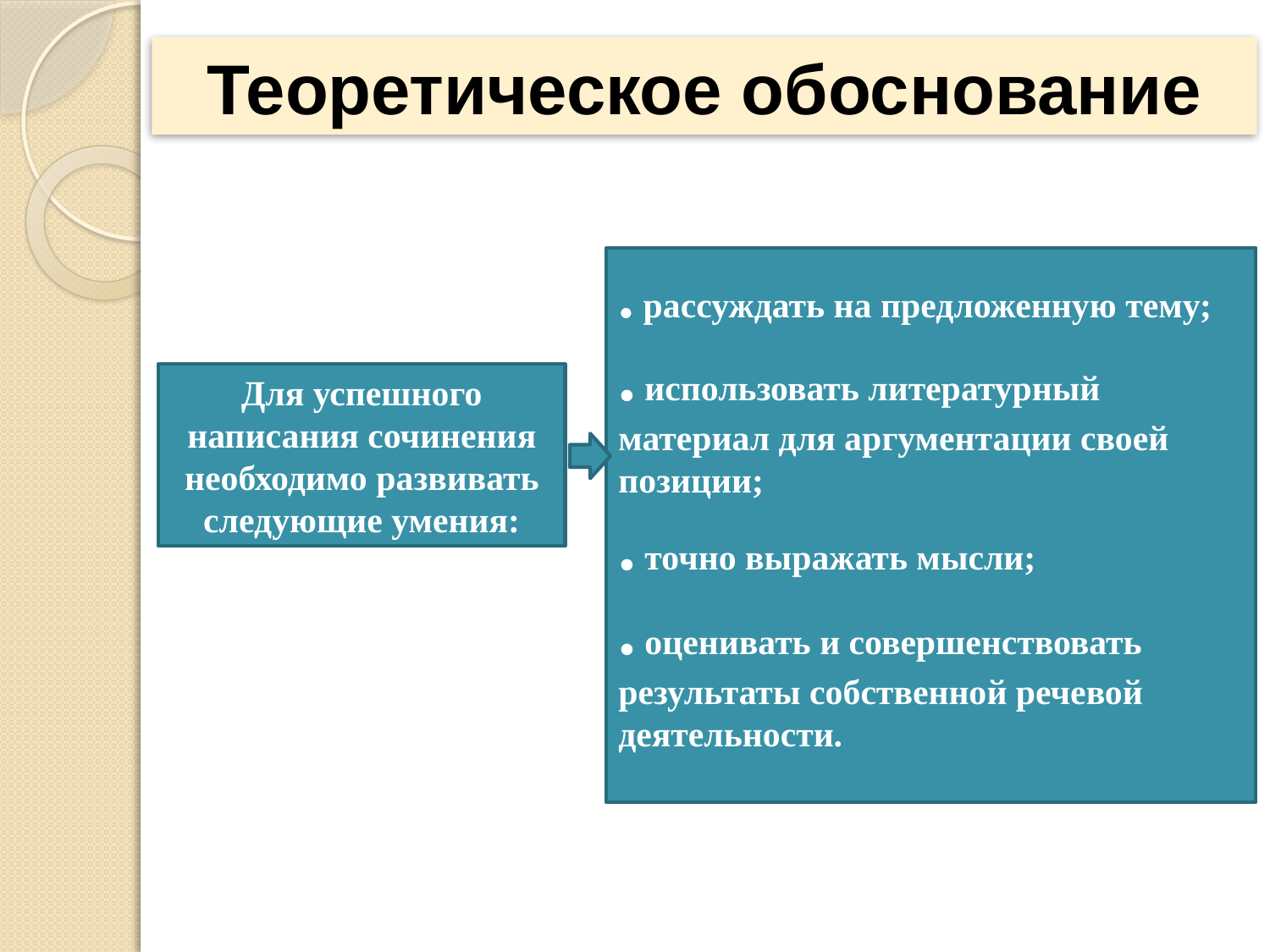

Теоретическое обоснование
. рассуждать на предложенную тему;
. использовать литературный материал для аргументации своей позиции;
. точно выражать мысли;
. оценивать и совершенствовать результаты собственной речевой деятельности.

Для успешного написания сочинения необходимо развивать следующие умения: